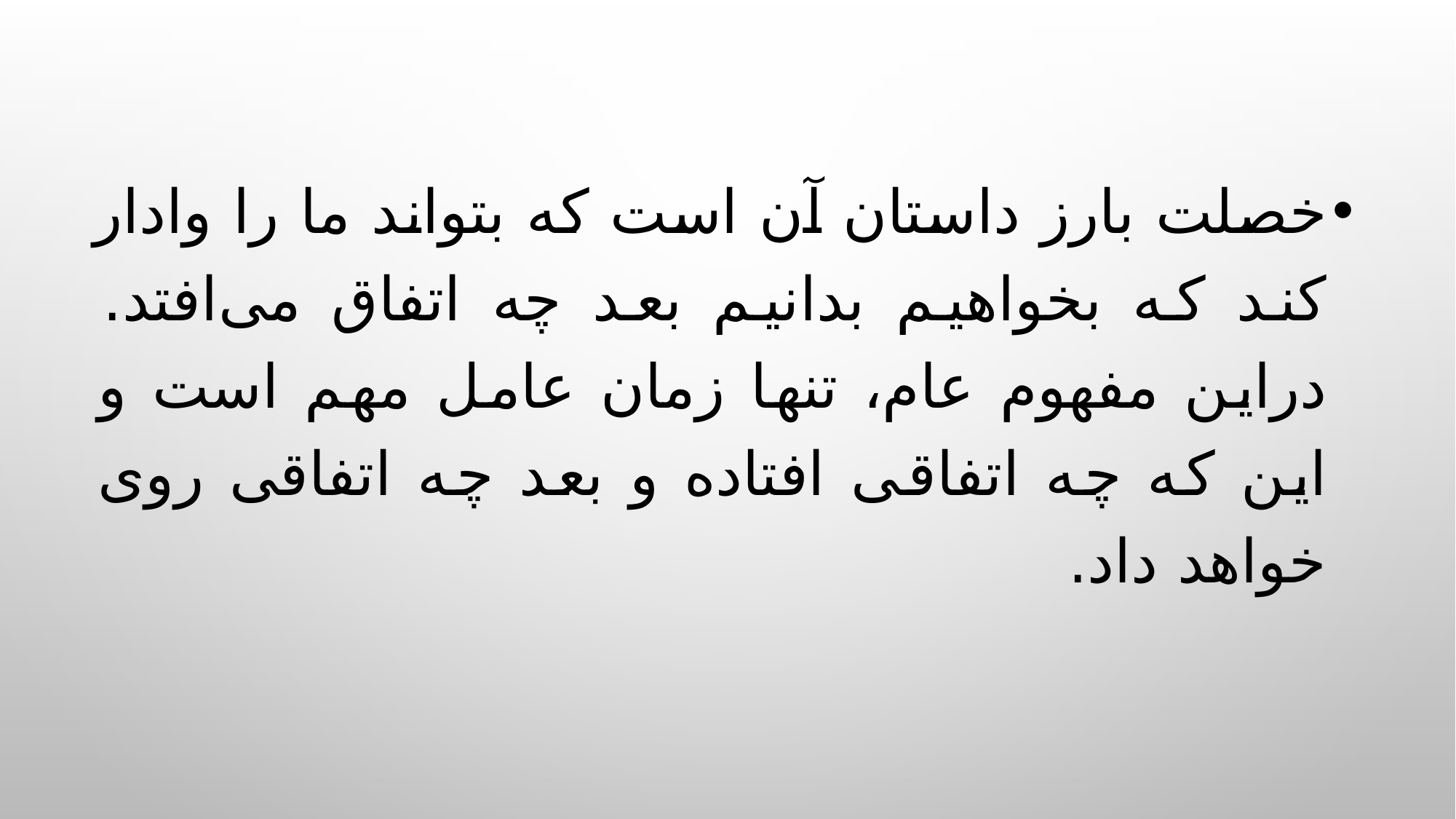

خصلت بارز داستان آن است که بتواند ما را وادار کند که بخواهیم بدانیم بعد چه اتفاق می‌‌افتد. دراین مفهوم عام، تنها زمان عامل مهم است و این که چه اتفاقی افتاده و بعد چه اتفاقی روی خواهد داد.